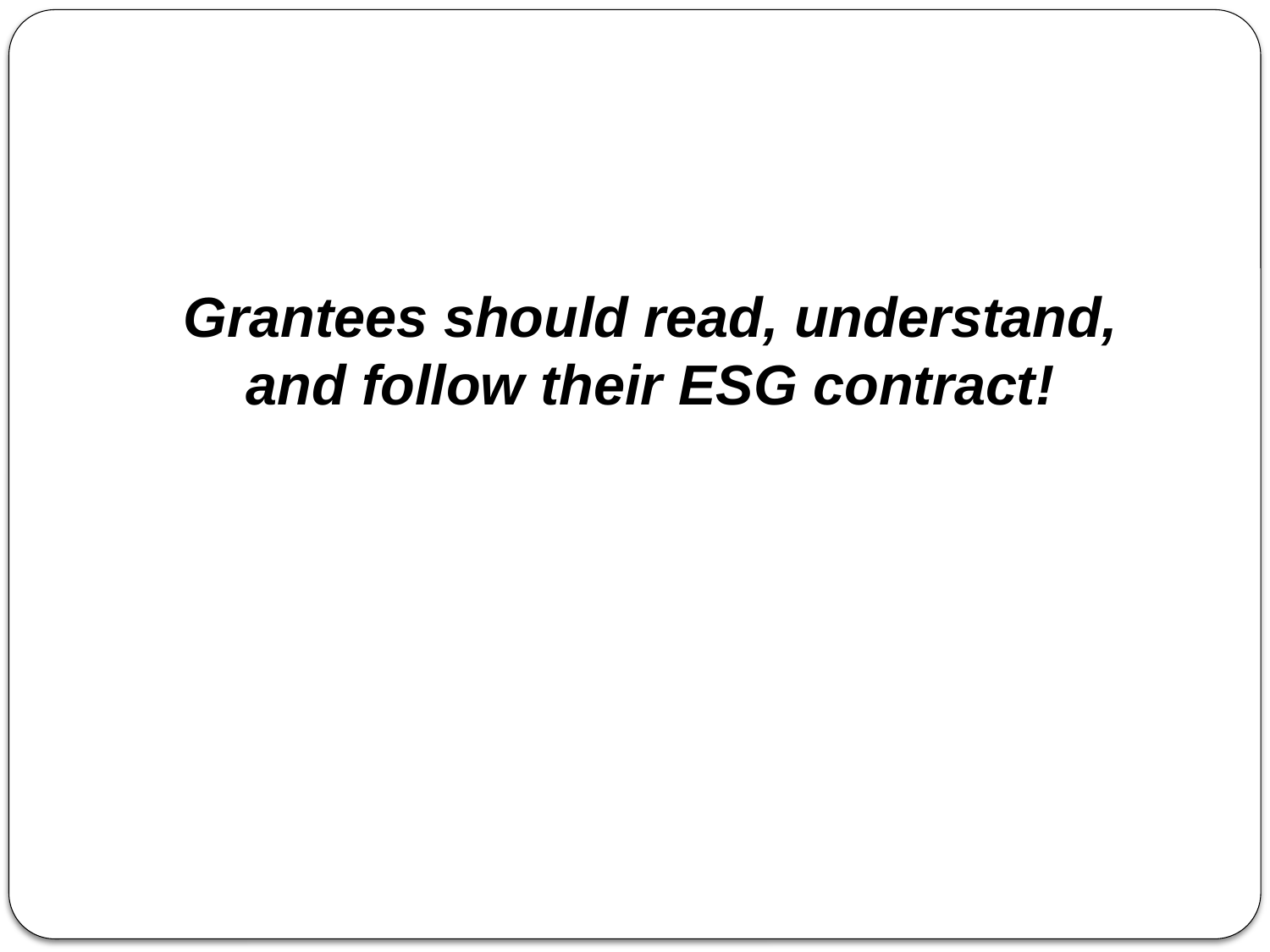

Grantees should read, understand, and follow their ESG contract!